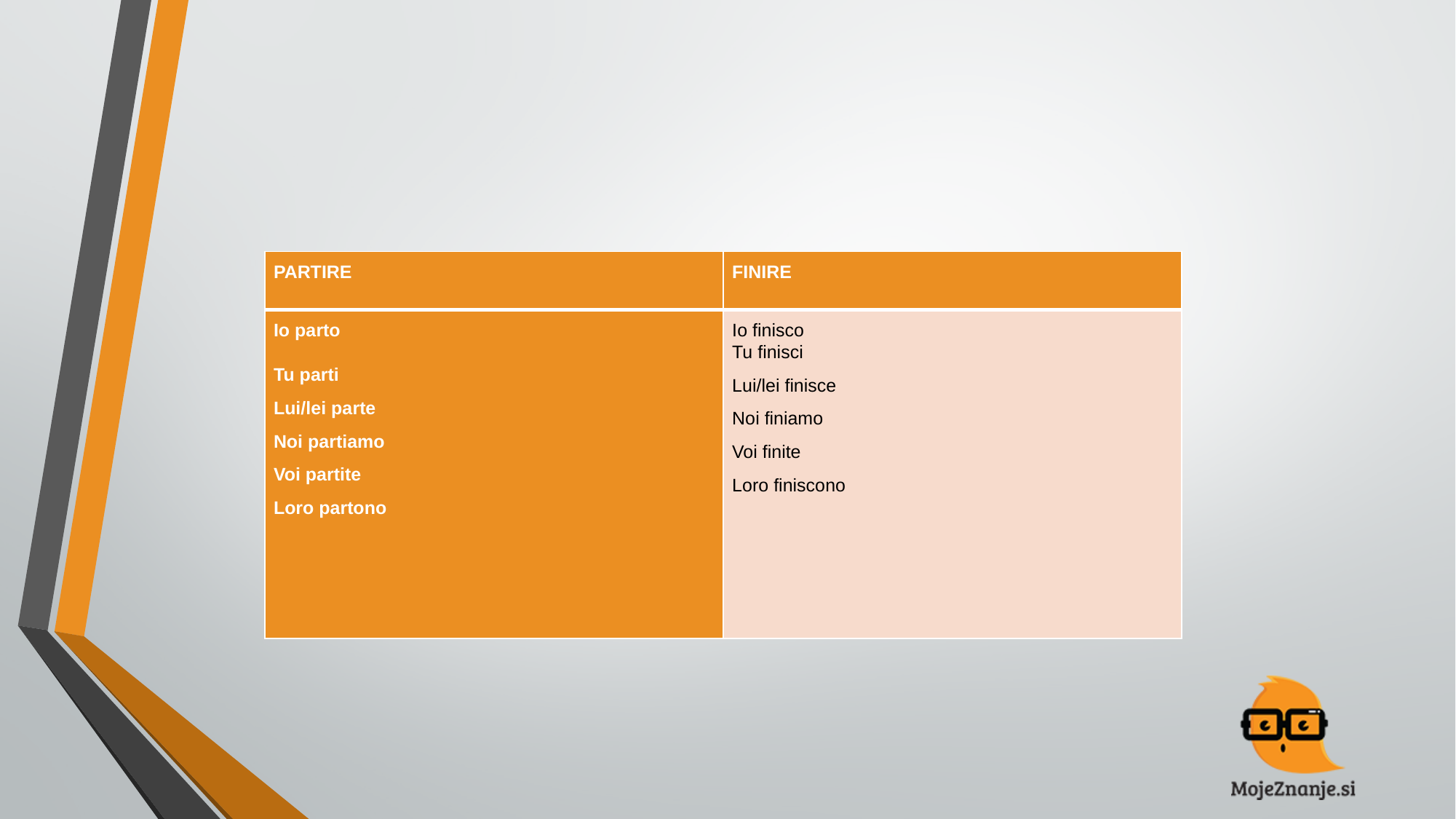

#
| PARTIRE | FINIRE |
| --- | --- |
| Io parto Tu parti Lui/lei parte Noi partiamo Voi partite Loro partono | Io finisco Tu finisci Lui/lei finisce Noi finiamo Voi finite Loro finiscono |